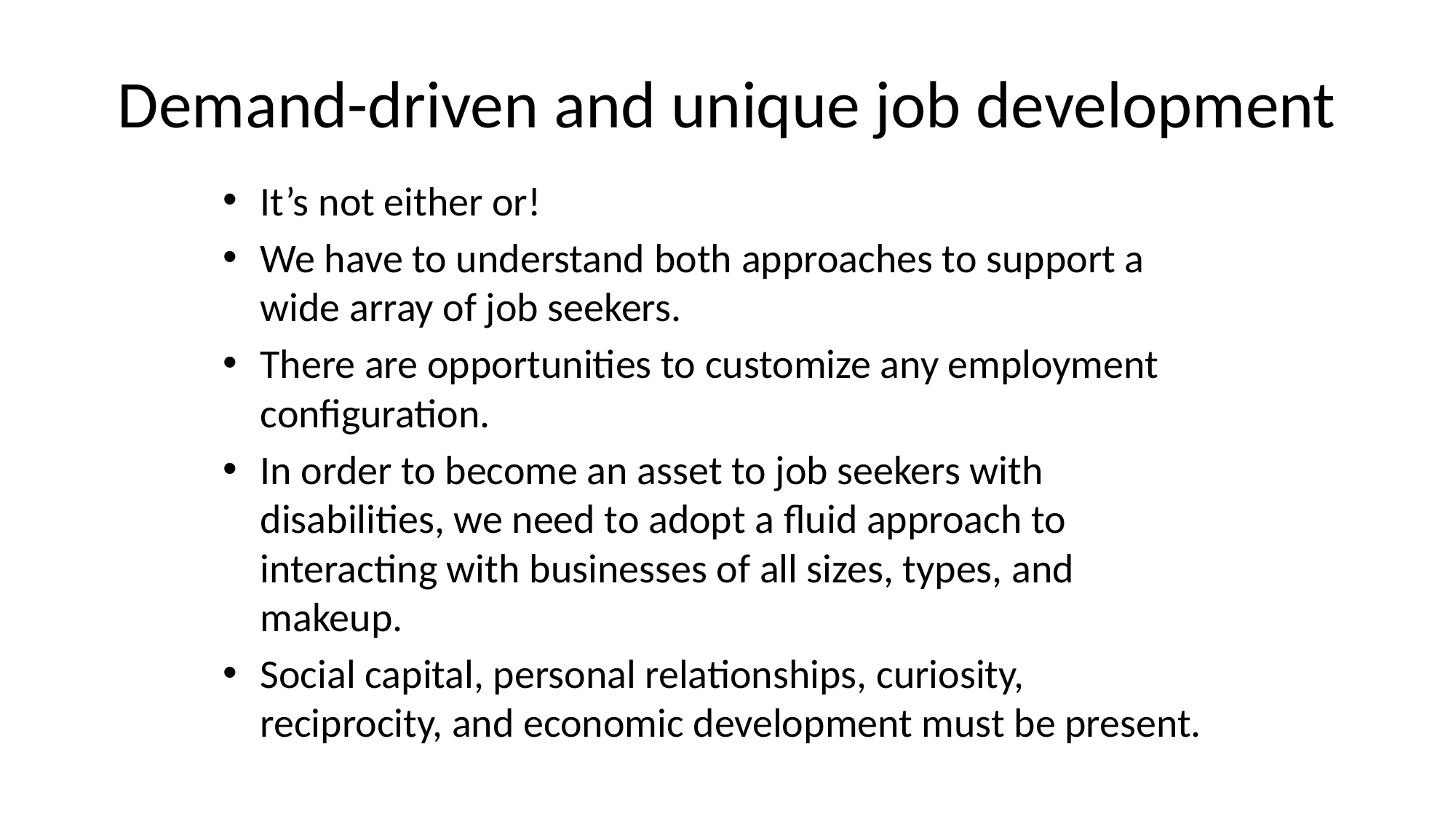

# Demand-driven and unique job development
It’s not either or!
We have to understand both approaches to support a wide array of job seekers.
There are opportunities to customize any employment configuration.
In order to become an asset to job seekers with disabilities, we need to adopt a fluid approach to interacting with businesses of all sizes, types, and makeup.
Social capital, personal relationships, curiosity, reciprocity, and economic development must be present.